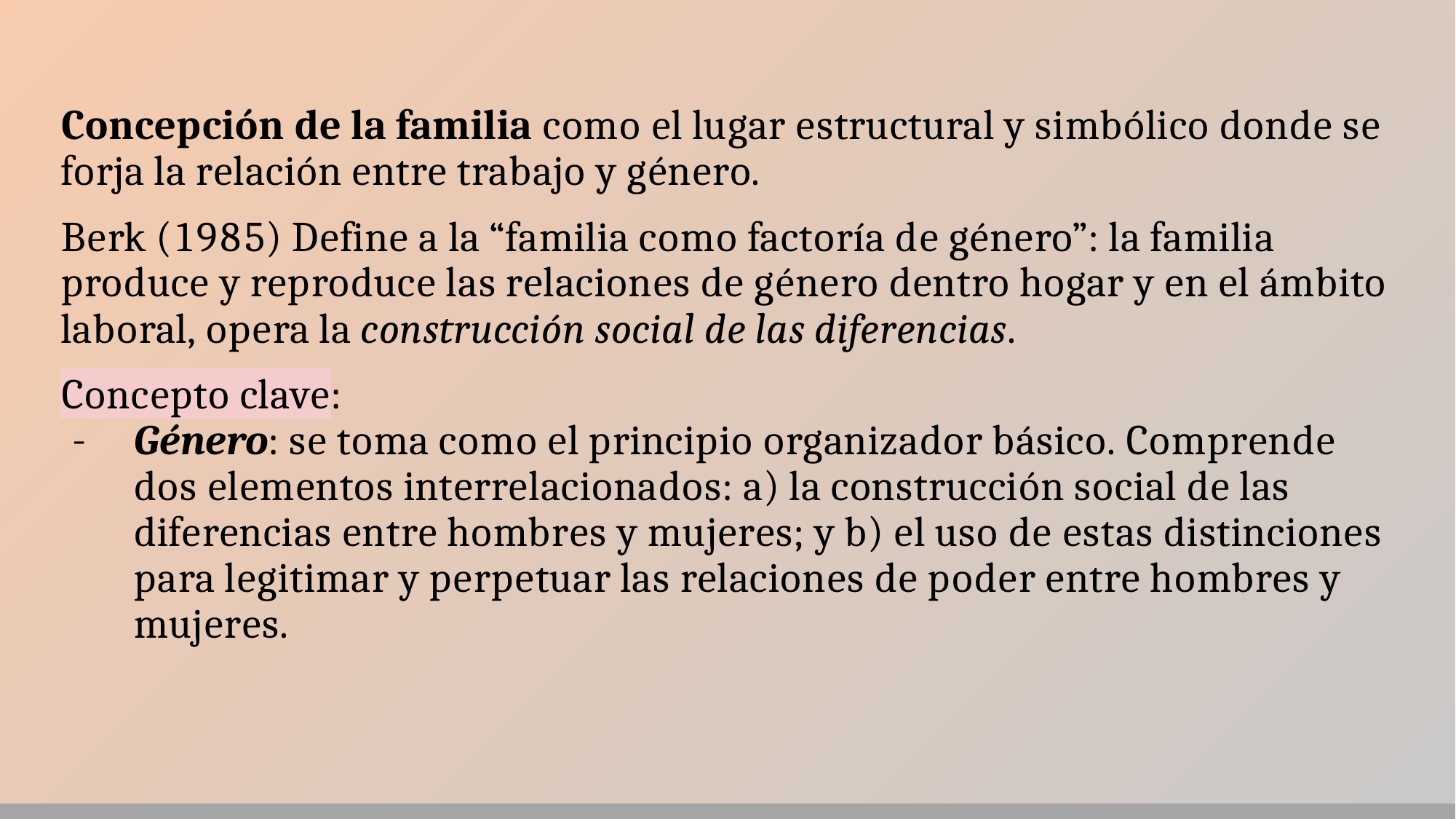

Concepción de la familia como el lugar estructural y simbólico donde se forja la relación entre trabajo y género.
Berk (1985) Define a la “familia como factoría de género”: la familia produce y reproduce las relaciones de género dentro hogar y en el ámbito laboral, opera la construcción social de las diferencias.
Concepto clave:
Género: se toma como el principio organizador básico. Comprende dos elementos interrelacionados: a) la construcción social de las diferencias entre hombres y mujeres; y b) el uso de estas distinciones para legitimar y perpetuar las relaciones de poder entre hombres y mujeres.